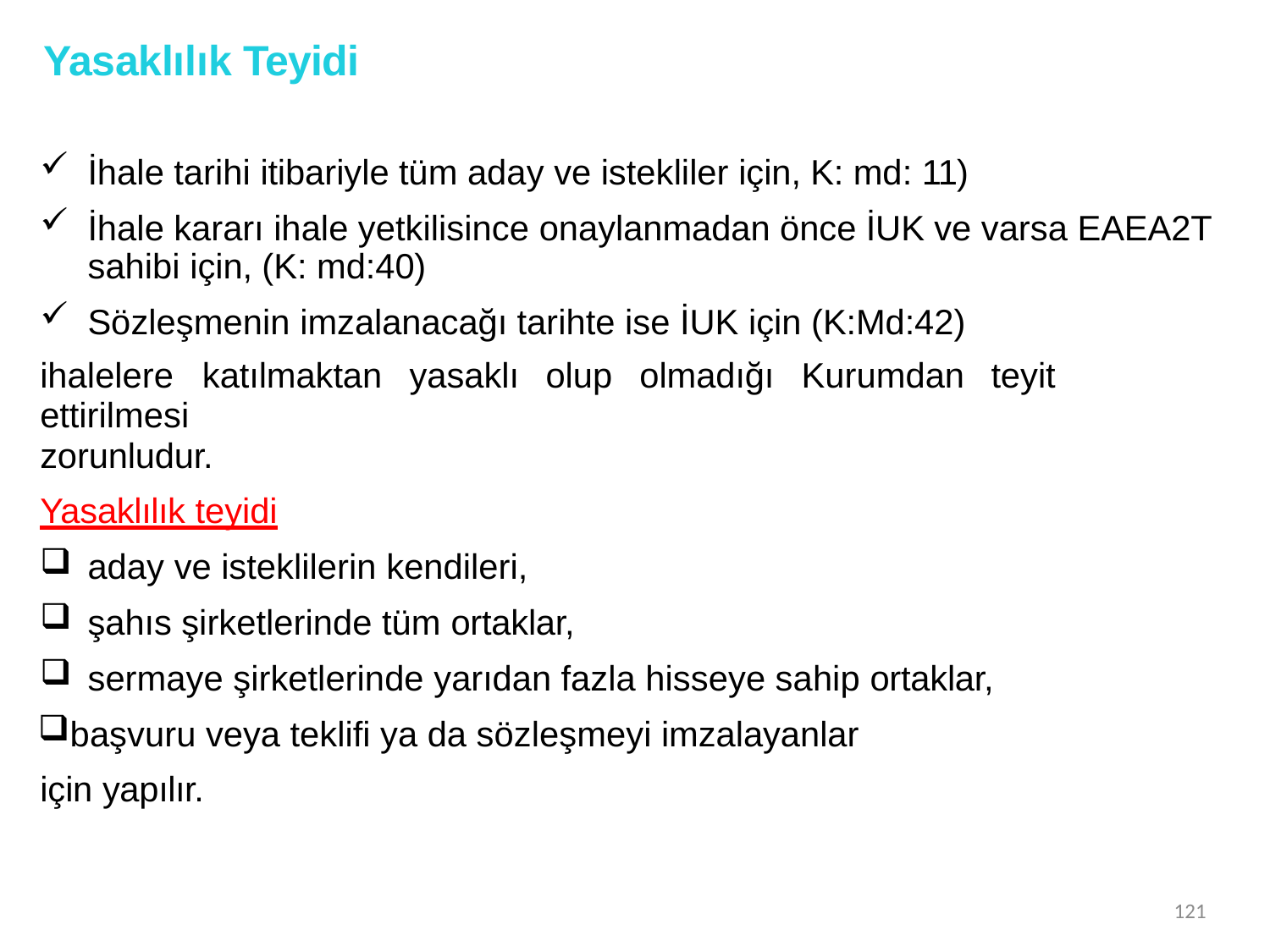

# Yasaklılık Teyidi
İhale tarihi itibariyle tüm aday ve istekliler için, K: md: 11)
İhale kararı ihale yetkilisince onaylanmadan önce İUK ve varsa EAEA2T  sahibi için, (K: md:40)
Sözleşmenin imzalanacağı tarihte ise İUK için (K:Md:42)
ihalelere	katılmaktan	yasaklı	olup	olmadığı	Kurumdan	teyit	ettirilmesi
zorunludur.
Yasaklılık teyidi
aday ve isteklilerin kendileri,
şahıs şirketlerinde tüm ortaklar,
sermaye şirketlerinde yarıdan fazla hisseye sahip ortaklar,
başvuru veya teklifi ya da sözleşmeyi imzalayanlar  için yapılır.
121